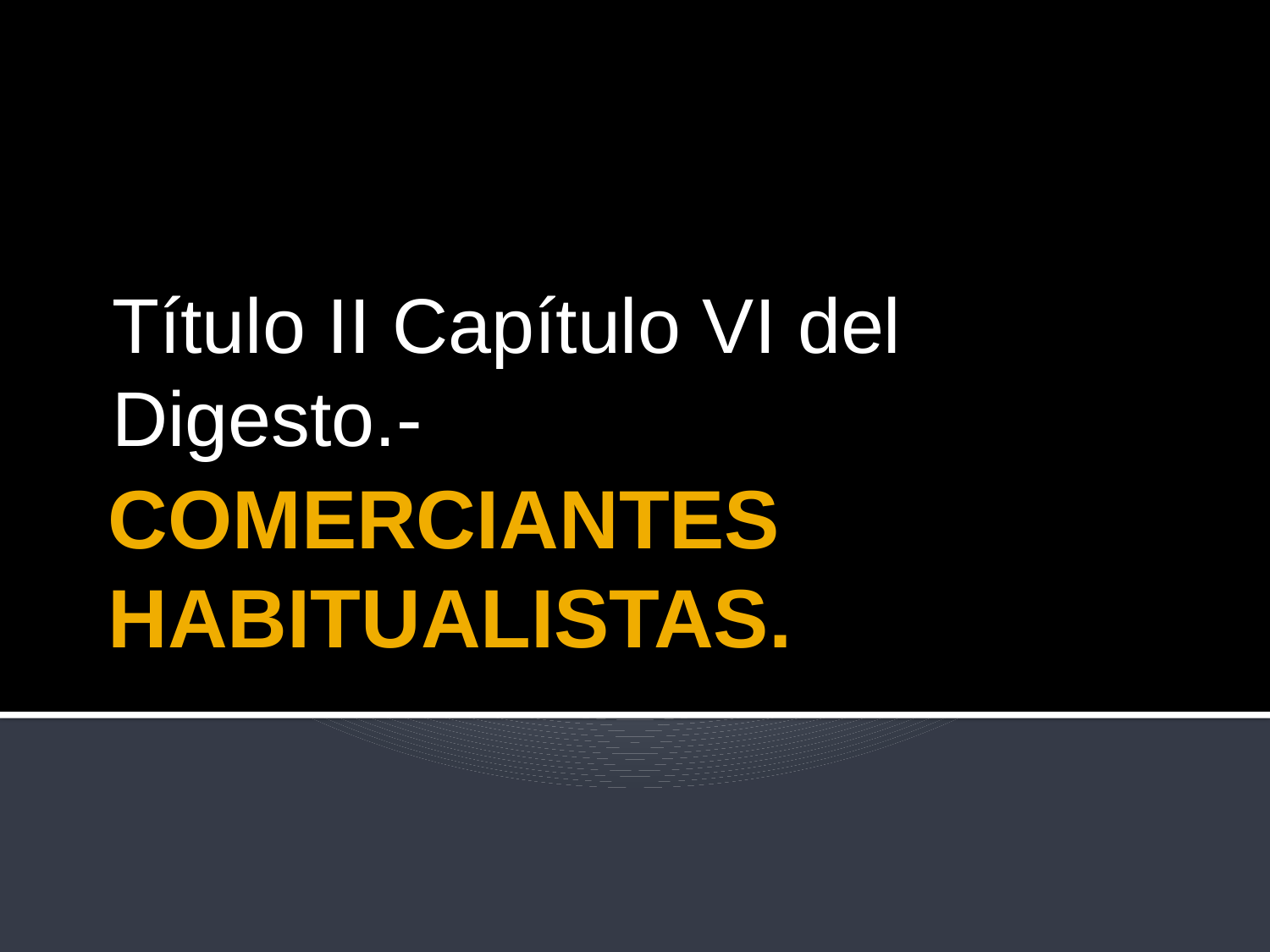

Título II Capítulo VI del Digesto.-
# COMERCIANTES HABITUALISTAS.